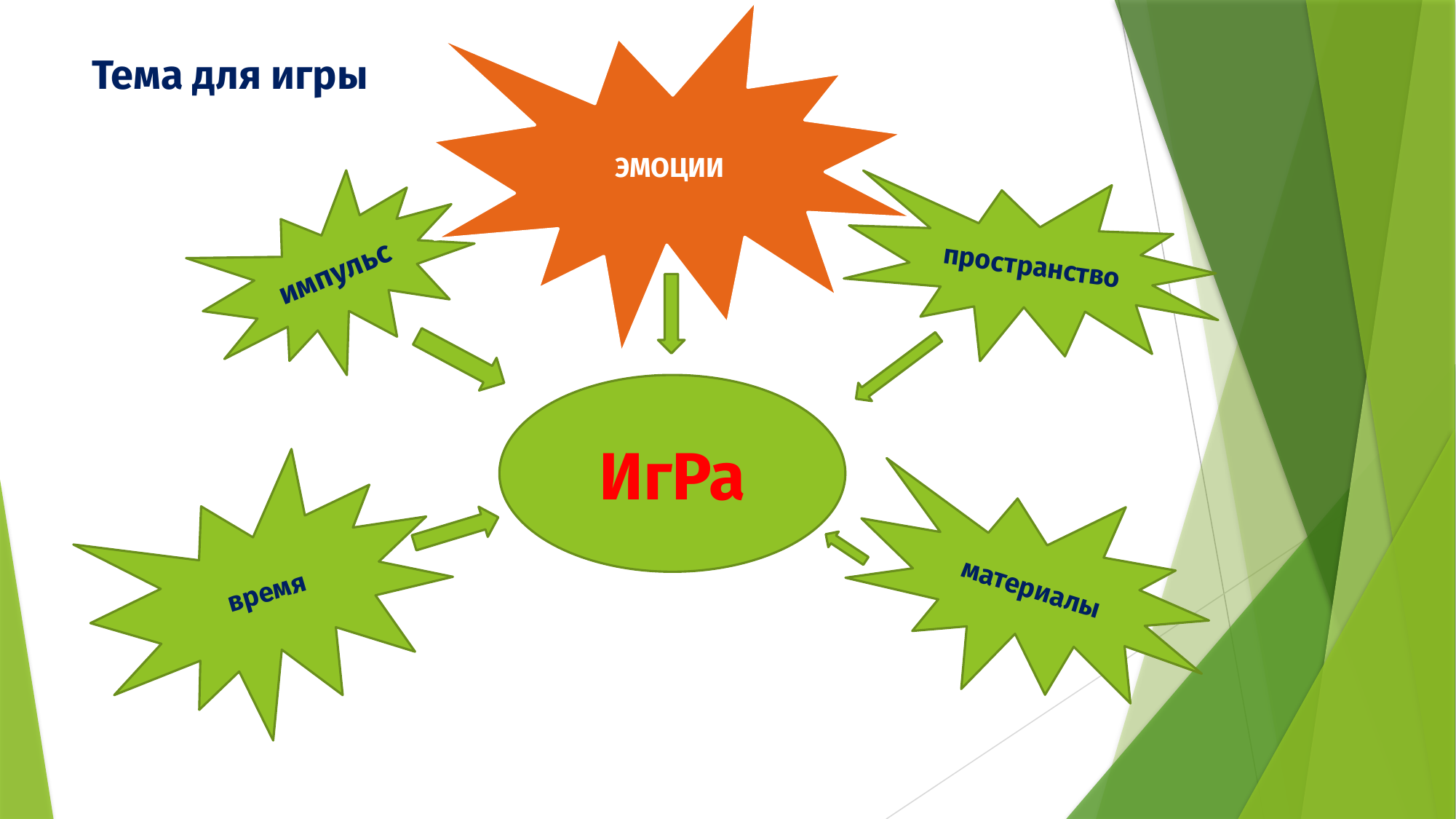

ЭМОЦИИ
# Тема для игры

пространство
импульс

ИгРа
время
материалы